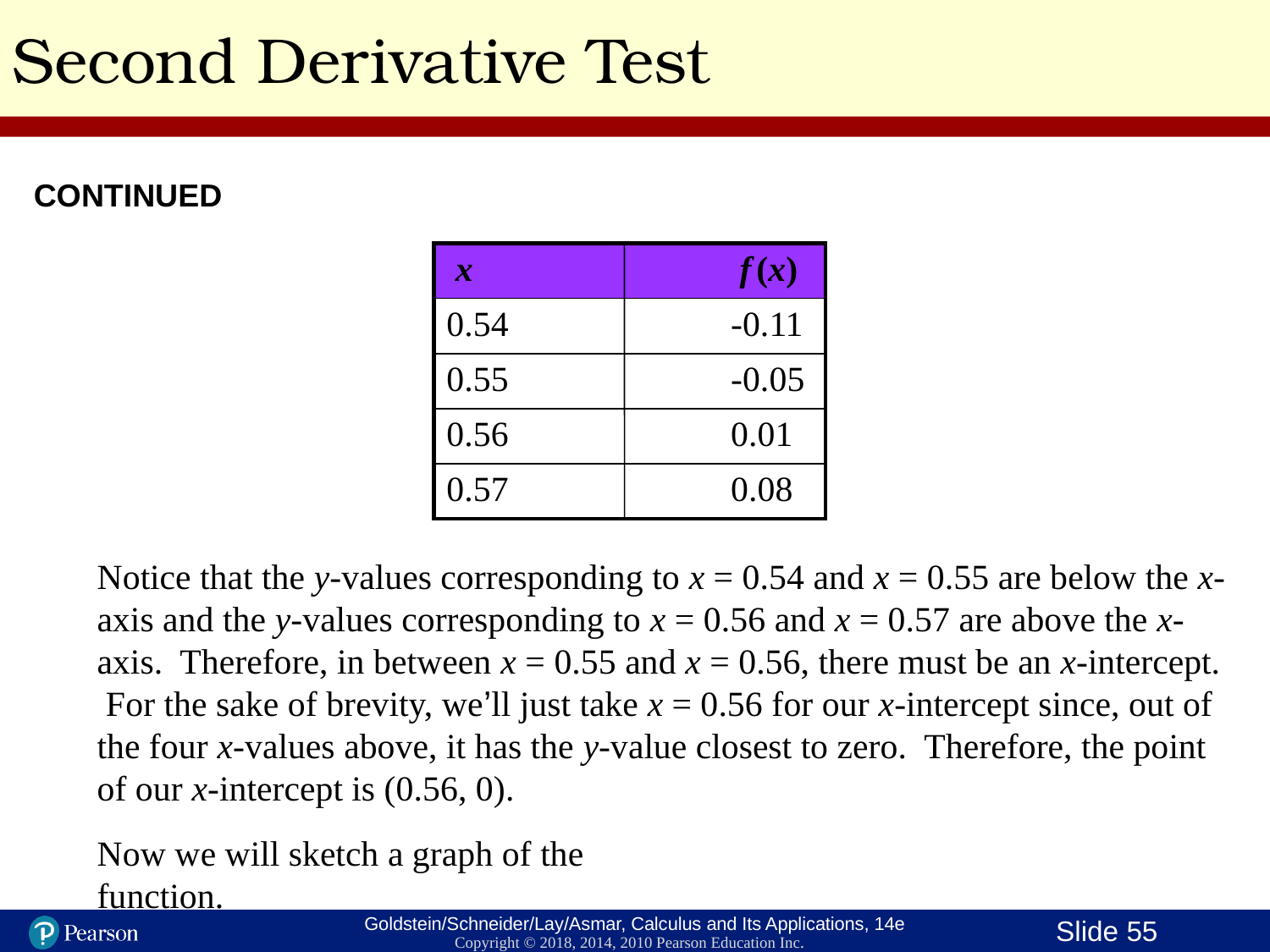

Second Derivative Test

CONTINUED
| x f (x) |
| --- |
| 0.54 -0.11 |
| 0.55 -0.05 |
| 0.56 0.01 |
| 0.57 0.08 |

Notice that the y-values corresponding to x = 0.54 and x = 0.55 are below the x-axis and the y-values corresponding to x = 0.56 and x = 0.57 are above the x-axis.  Therefore, in between x = 0.55 and x = 0.56, there must be an x-intercept.  For the sake of brevity, we’ll just take x = 0.56 for our x-intercept since, out of the four x-values above, it has the y-value closest to zero.  Therefore, the point of our x-intercept is (0.56, 0).
Now we will sketch a graph of the function.